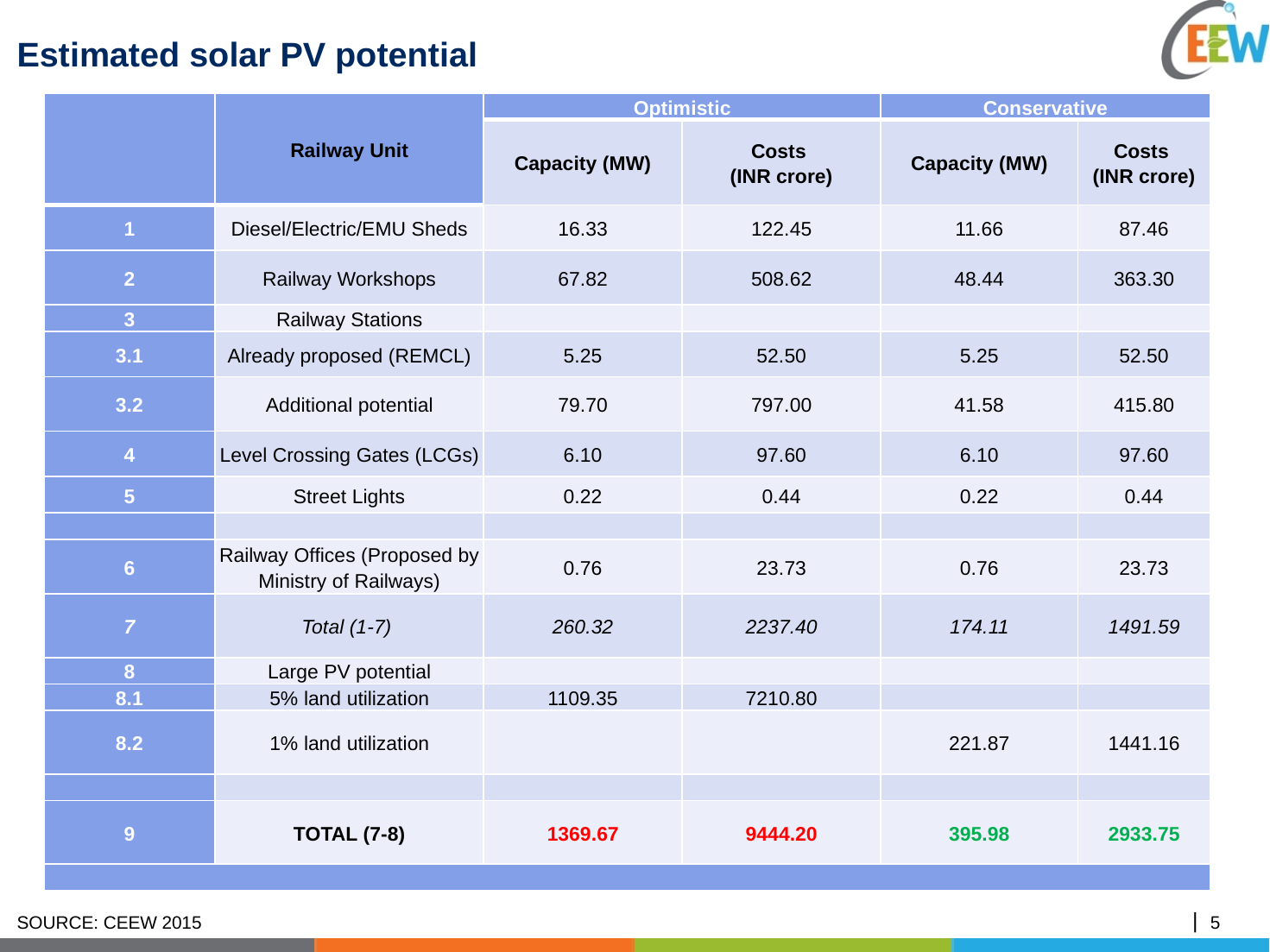

# Estimated solar PV potential
|  | Railway Unit | Optimistic |  | Conservative |  |
| --- | --- | --- | --- | --- | --- |
|  |  | Capacity (MW) | Costs (INR crore) | Capacity (MW) | Costs (INR crore) |
| 1 | Diesel/Electric/EMU Sheds | 16.33 | 122.45 | 11.66 | 87.46 |
| 2 | Railway Workshops | 67.82 | 508.62 | 48.44 | 363.30 |
| 3 | Railway Stations |  |  |  |  |
| 3.1 | Already proposed (REMCL) | 5.25 | 52.50 | 5.25 | 52.50 |
| 3.2 | Additional potential | 79.70 | 797.00 | 41.58 | 415.80 |
| 4 | Level Crossing Gates (LCGs) | 6.10 | 97.60 | 6.10 | 97.60 |
| 5 | Street Lights | 0.22 | 0.44 | 0.22 | 0.44 |
|  |  |  |  |  |  |
| 6 | Railway Offices (Proposed by Ministry of Railways) | 0.76 | 23.73 | 0.76 | 23.73 |
| 7 | Total (1-7) | 260.32 | 2237.40 | 174.11 | 1491.59 |
| 8 | Large PV potential |  |  |  |  |
| 8.1 | 5% land utilization | 1109.35 | 7210.80 |  |  |
| 8.2 | 1% land utilization |  |  | 221.87 | 1441.16 |
|  |  |  |  |  |  |
| 9 | TOTAL (7-8) | 1369.67 | 9444.20 | 395.98 | 2933.75 |
|  |  |  |  |  |  |
SOURCE: CEEW 2015
5